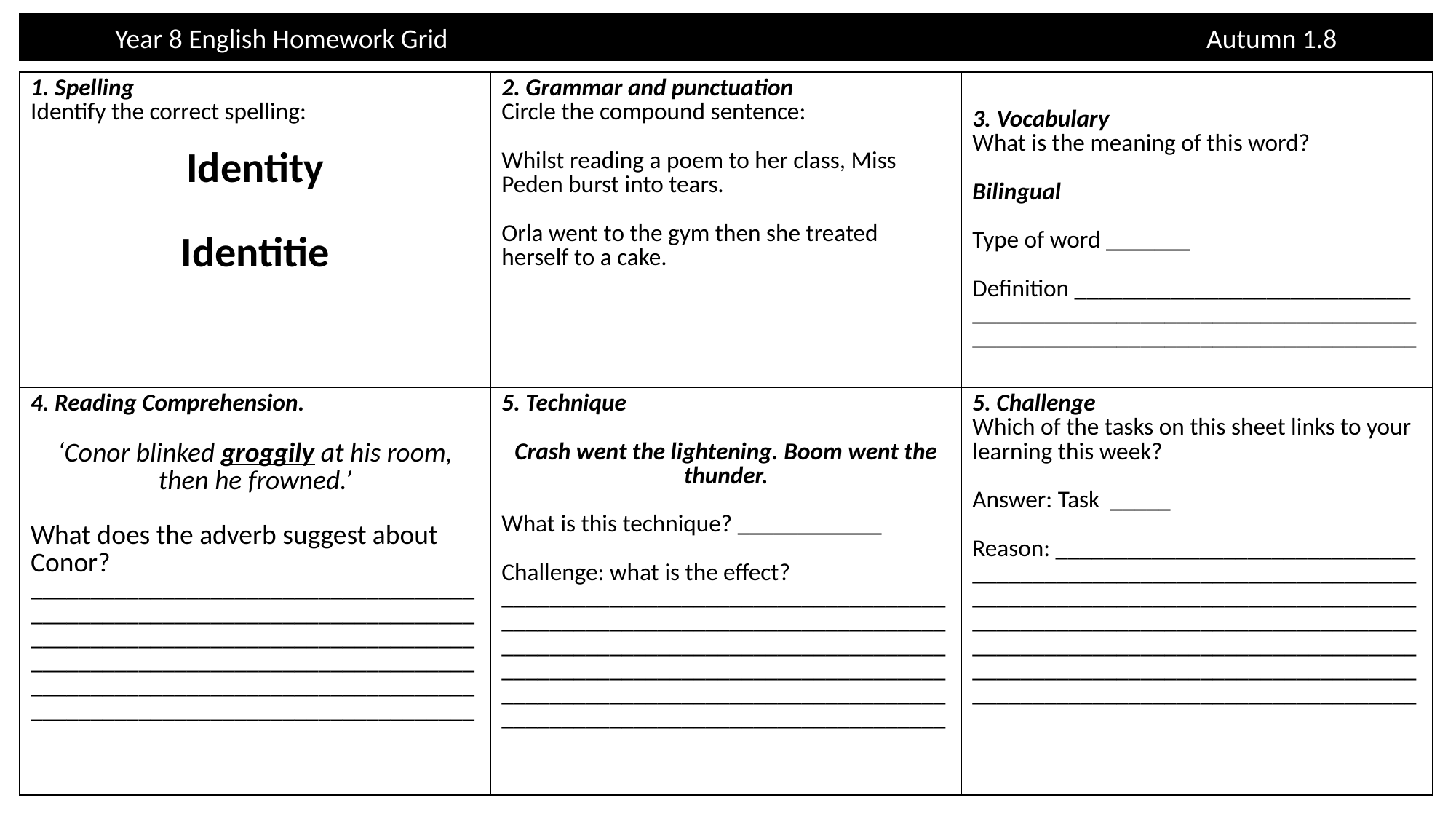

Year 8 English Homework Grid							Autumn 1.8
| 1. Spelling Identify the correct spelling: Identity Identitie | 2. Grammar and punctuation Circle the compound sentence: Whilst reading a poem to her class, Miss Peden burst into tears. Orla went to the gym then she treated herself to a cake. | 3. Vocabulary What is the meaning of this word? Bilingual Type of word \_\_\_\_\_\_\_ Definition \_\_\_\_\_\_\_\_\_\_\_\_\_\_\_\_\_\_\_\_\_\_\_\_\_\_\_\_ \_\_\_\_\_\_\_\_\_\_\_\_\_\_\_\_\_\_\_\_\_\_\_\_\_\_\_\_\_\_\_\_\_\_\_\_\_\_\_\_\_\_\_\_\_\_\_\_\_\_\_\_\_\_\_\_\_\_\_\_\_\_\_\_\_\_\_\_\_\_\_\_\_\_ |
| --- | --- | --- |
| 4. Reading Comprehension. ‘Conor blinked groggily at his room, then he frowned.’ What does the adverb suggest about Conor? \_\_\_\_\_\_\_\_\_\_\_\_\_\_\_\_\_\_\_\_\_\_\_\_\_\_\_\_\_\_\_\_\_\_\_\_\_\_\_\_\_\_\_\_\_\_\_\_\_\_\_\_\_\_\_\_\_\_\_\_\_\_\_\_\_\_\_\_\_\_\_\_\_\_\_\_\_\_\_\_\_\_\_\_\_\_\_\_\_\_\_\_\_\_\_\_\_\_\_\_\_\_\_\_\_\_\_\_\_\_\_\_\_\_\_\_\_\_\_\_\_\_\_\_\_\_\_\_\_\_\_\_\_\_\_\_\_\_\_\_\_\_\_\_\_\_\_\_\_\_\_\_\_\_\_\_\_\_\_\_\_\_\_\_\_\_\_\_\_\_\_\_\_\_\_\_\_\_\_\_\_\_\_\_\_\_\_\_\_\_\_\_\_\_\_\_\_\_\_\_\_\_\_\_\_\_\_\_\_\_\_\_\_\_\_\_\_\_\_\_\_\_ | 5. Technique Crash went the lightening. Boom went the thunder. What is this technique? \_\_\_\_\_\_\_\_\_\_\_\_ Challenge: what is the effect? \_\_\_\_\_\_\_\_\_\_\_\_\_\_\_\_\_\_\_\_\_\_\_\_\_\_\_\_\_\_\_\_\_\_\_\_\_\_\_\_\_\_\_\_\_\_\_\_\_\_\_\_\_\_\_\_\_\_\_\_\_\_\_\_\_\_\_\_\_\_\_\_\_\_\_\_\_\_\_\_\_\_\_\_\_\_\_\_\_\_\_\_\_\_\_\_\_\_\_\_\_\_\_\_\_\_\_\_\_\_\_\_\_\_\_\_\_\_\_\_\_\_\_\_\_\_\_\_\_\_\_\_\_\_\_\_\_\_\_\_\_\_\_\_\_\_\_\_\_\_\_\_\_\_\_\_\_\_\_\_\_\_\_\_\_\_\_\_\_\_\_\_\_\_\_\_\_\_\_\_\_\_\_\_\_\_\_\_\_\_\_\_\_\_\_\_\_\_\_\_\_\_\_\_\_\_\_\_\_\_\_\_\_\_\_\_\_\_\_\_\_\_ | 5. Challenge Which of the tasks on this sheet links to your learning this week? Answer: Task \_\_\_\_\_ Reason: \_\_\_\_\_\_\_\_\_\_\_\_\_\_\_\_\_\_\_\_\_\_\_\_\_\_\_\_\_\_ \_\_\_\_\_\_\_\_\_\_\_\_\_\_\_\_\_\_\_\_\_\_\_\_\_\_\_\_\_\_\_\_\_\_\_\_\_\_\_\_\_\_\_\_\_\_\_\_\_\_\_\_\_\_\_\_\_\_\_\_\_\_\_\_\_\_\_\_\_\_\_\_\_\_\_\_\_\_\_\_\_\_\_\_\_\_\_\_\_\_\_\_\_\_\_\_\_\_\_\_\_\_\_\_\_\_\_\_\_\_\_\_\_\_\_\_\_\_\_\_\_\_\_\_\_\_\_\_\_\_\_\_\_\_\_\_\_\_\_\_\_\_\_\_\_\_\_\_\_\_\_\_\_\_\_\_\_\_\_\_\_\_\_\_\_\_\_\_\_\_\_\_\_\_\_\_\_\_\_\_\_\_\_\_\_\_\_\_\_\_\_\_\_\_\_\_\_\_\_\_\_\_\_\_\_\_\_\_\_\_\_\_\_\_\_\_\_\_\_\_\_\_ |